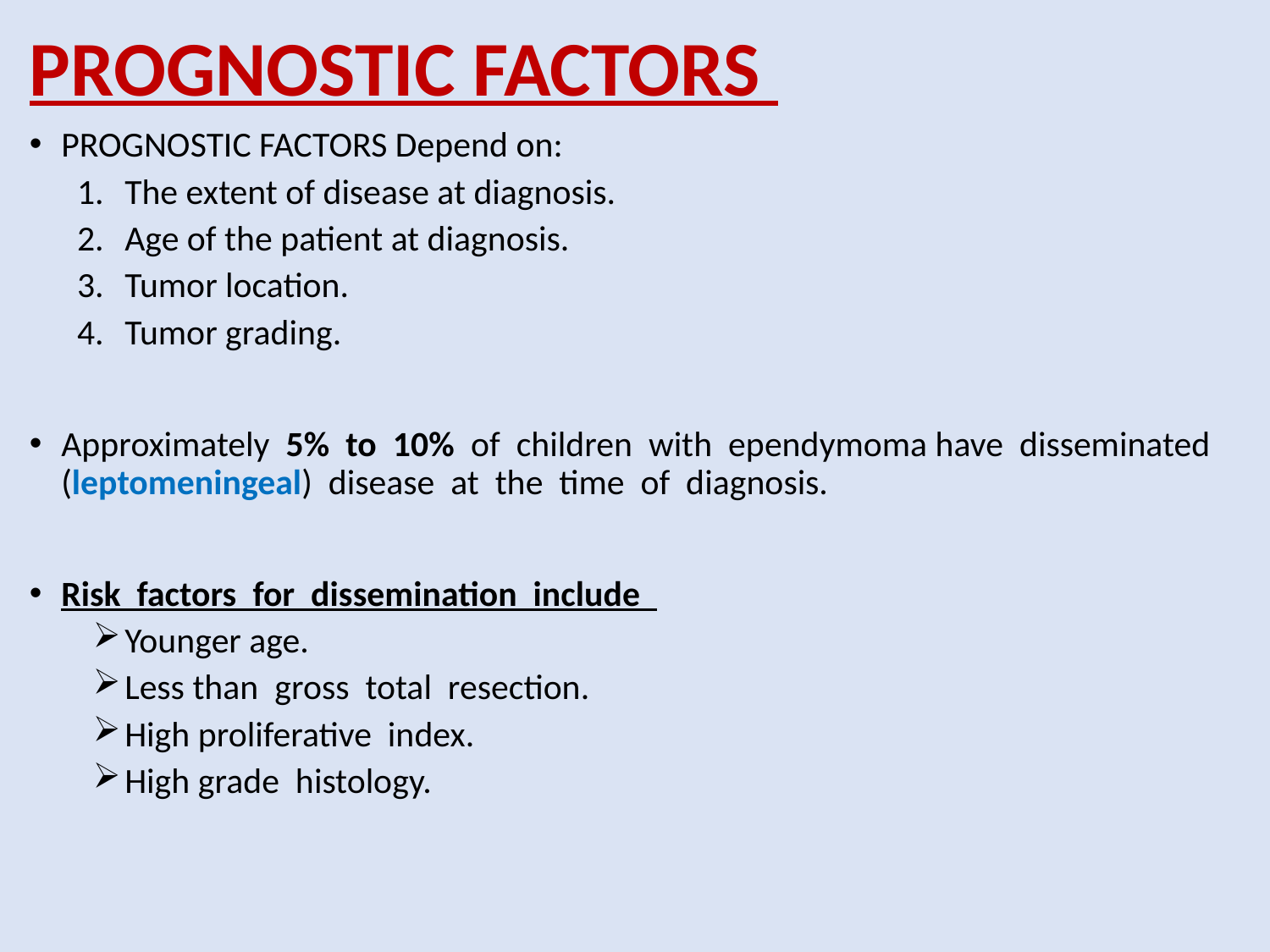

# PROGNOSTIC FACTORS
PROGNOSTIC FACTORS Depend on:
The extent of disease at diagnosis.
Age of the patient at diagnosis.
Tumor location.
Tumor grading.

Approximately  5%  to  10%  of  children  with  ependymoma have  disseminated  (leptomeningeal)  disease  at  the  time  of  diagnosis.

Risk  factors  for  dissemination  include
Younger age.
Less than  gross  total  resection.
High proliferative  index.
High grade  histology.